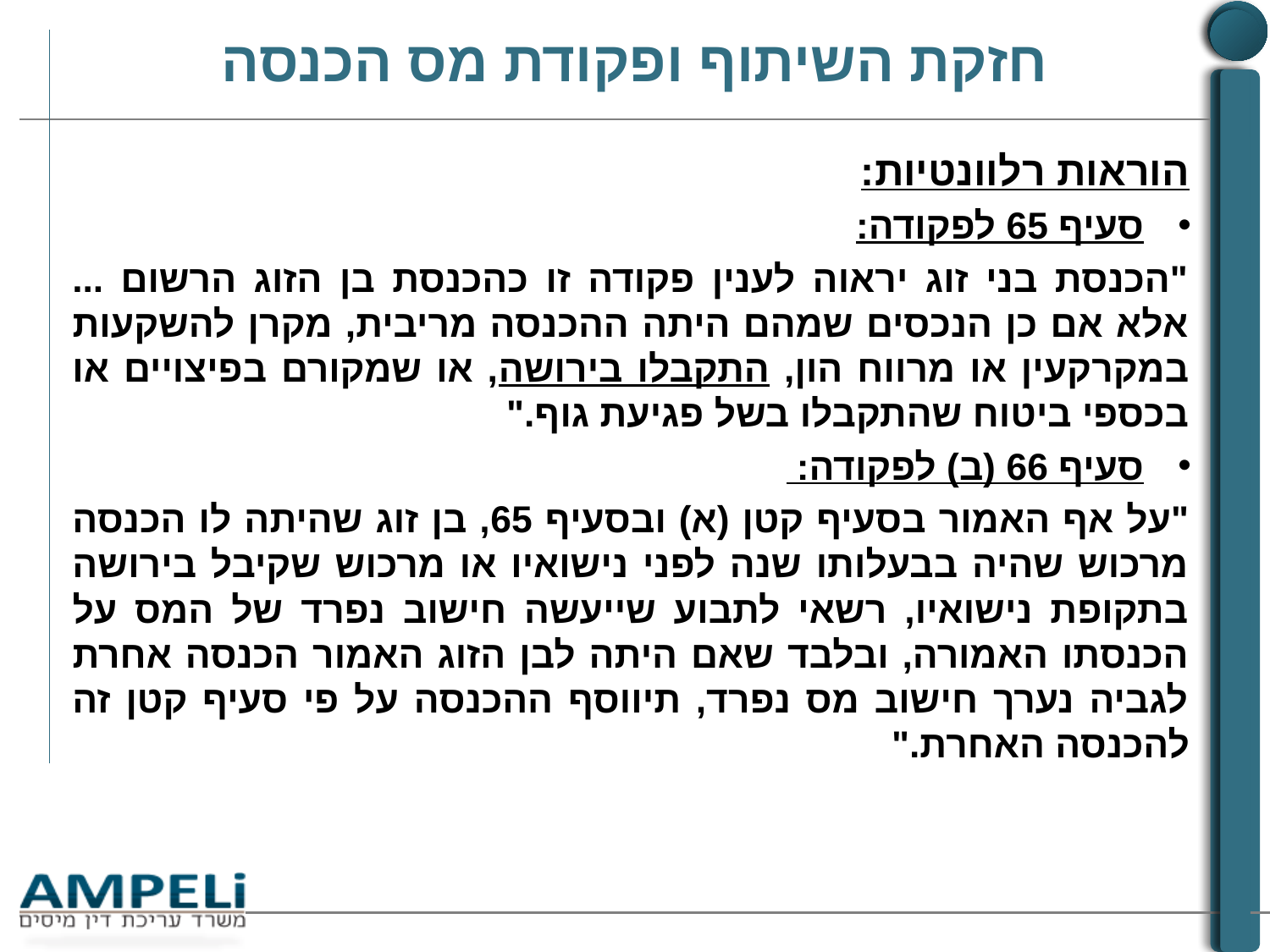

# חזקת השיתוף ופקודת מס הכנסה
הוראות רלוונטיות:
סעיף 65 לפקודה:
"הכנסת בני זוג יראוה לענין פקודה זו כהכנסת בן הזוג הרשום ... אלא אם כן הנכסים שמהם היתה ההכנסה מריבית, מקרן להשקעות במקרקעין או מרווח הון, התקבלו בירושה, או שמקורם בפיצויים או בכספי ביטוח שהתקבלו בשל פגיעת גוף."
סעיף 66 (ב) לפקודה:
"על אף האמור בסעיף קטן (א) ובסעיף 65, בן זוג שהיתה לו הכנסה מרכוש שהיה בבעלותו שנה לפני נישואיו או מרכוש שקיבל בירושה בתקופת נישואיו, רשאי לתבוע שייעשה חישוב נפרד של המס על הכנסתו האמורה, ובלבד שאם היתה לבן הזוג האמור הכנסה אחרת לגביה נערך חישוב מס נפרד, תיווסף ההכנסה על פי סעיף קטן זה להכנסה האחרת."